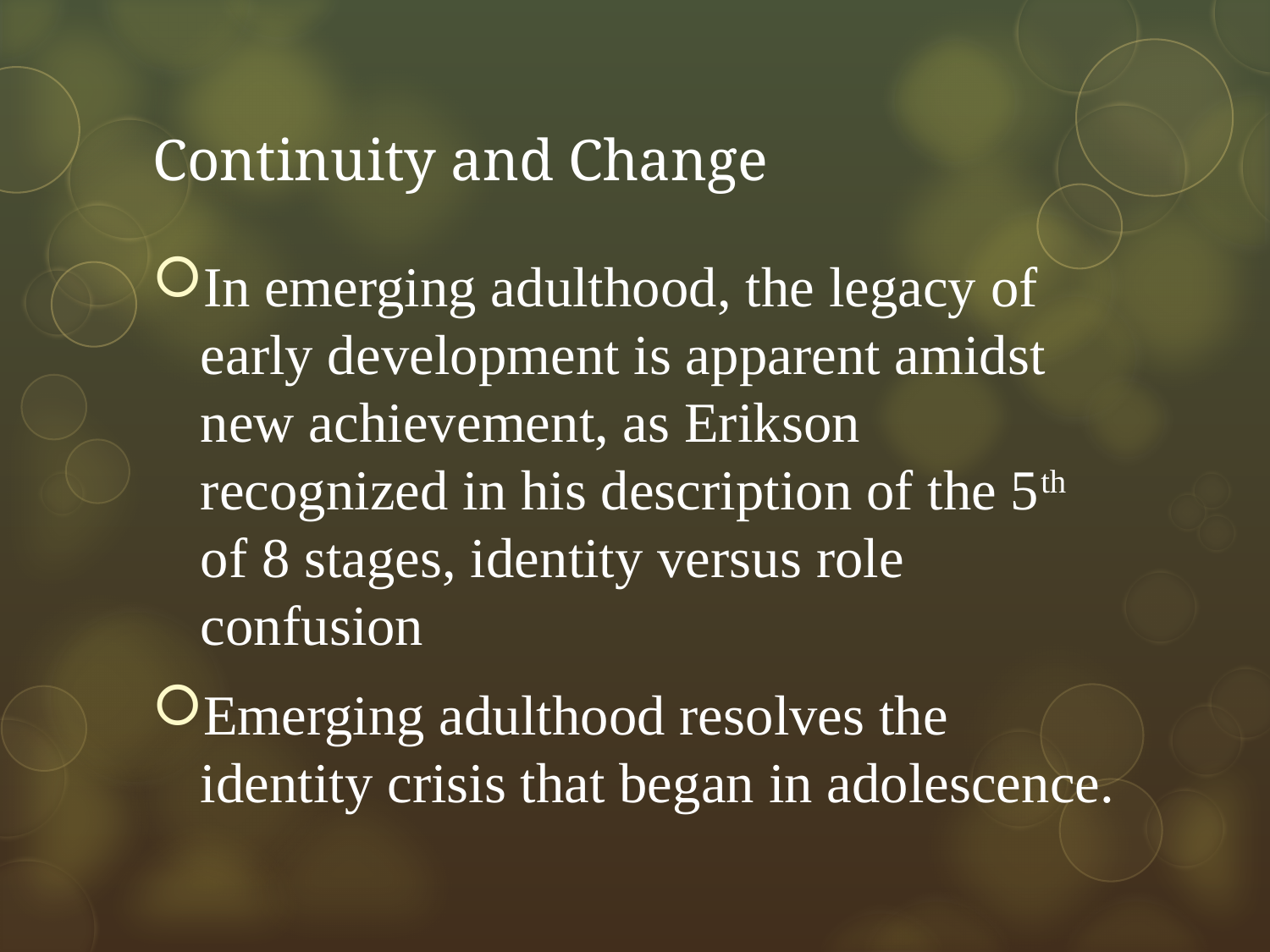

# Continuity and Change
In emerging adulthood, the legacy of early development is apparent amidst new achievement, as Erikson  recognized in his description of the 5th of 8 stages, identity versus role confusion
Emerging adulthood resolves the identity crisis that began in adolescence.